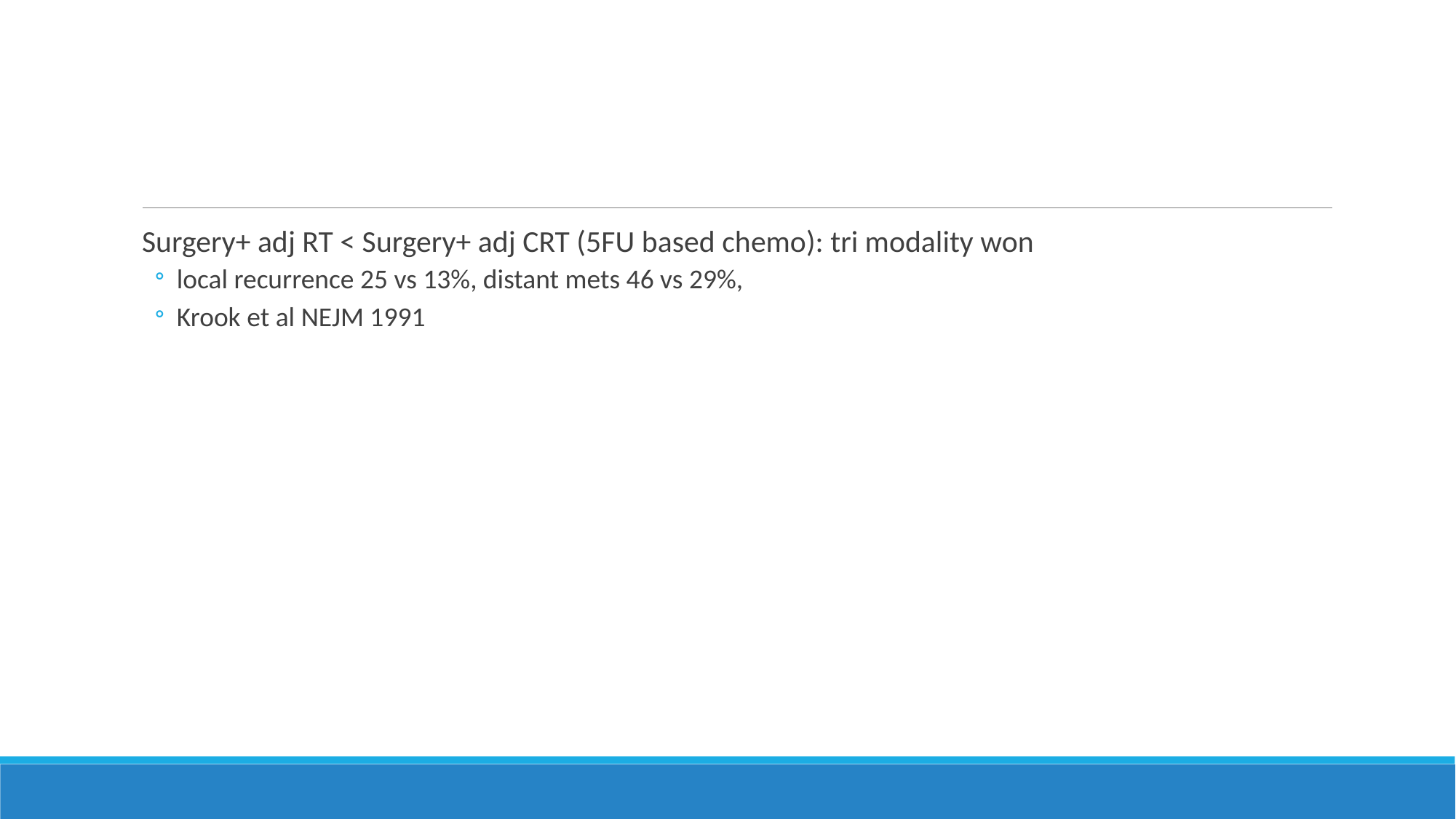

#
Surgery+ adj RT < Surgery+ adj CRT (5FU based chemo): tri modality won
local recurrence 25 vs 13%, distant mets 46 vs 29%,
Krook et al NEJM 1991